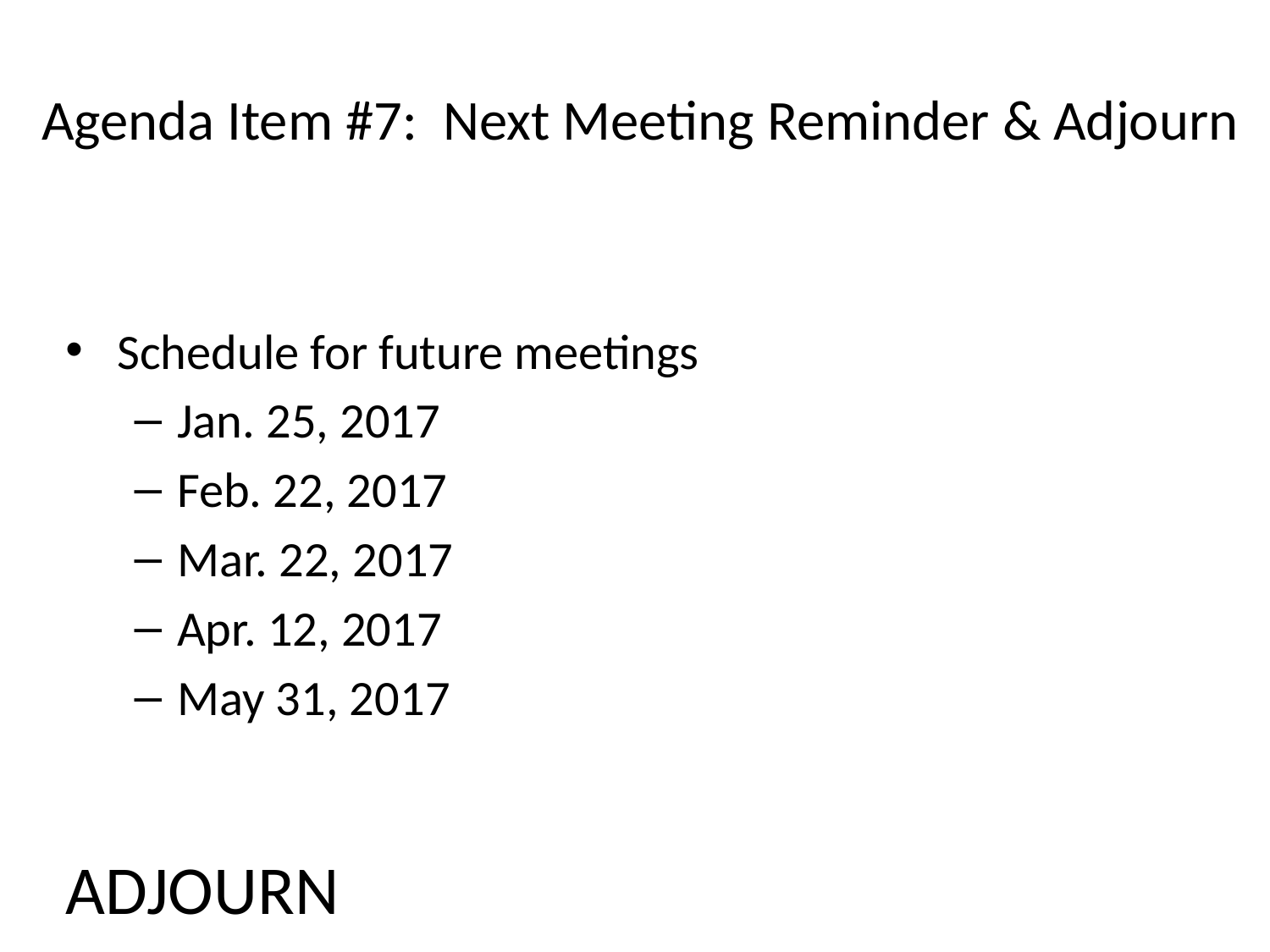

# Agenda Item #7:  Next Meeting Reminder & Adjourn
Schedule for future meetings
Jan. 25, 2017
Feb. 22, 2017
Mar. 22, 2017
Apr. 12, 2017
May 31, 2017

ADJOURN